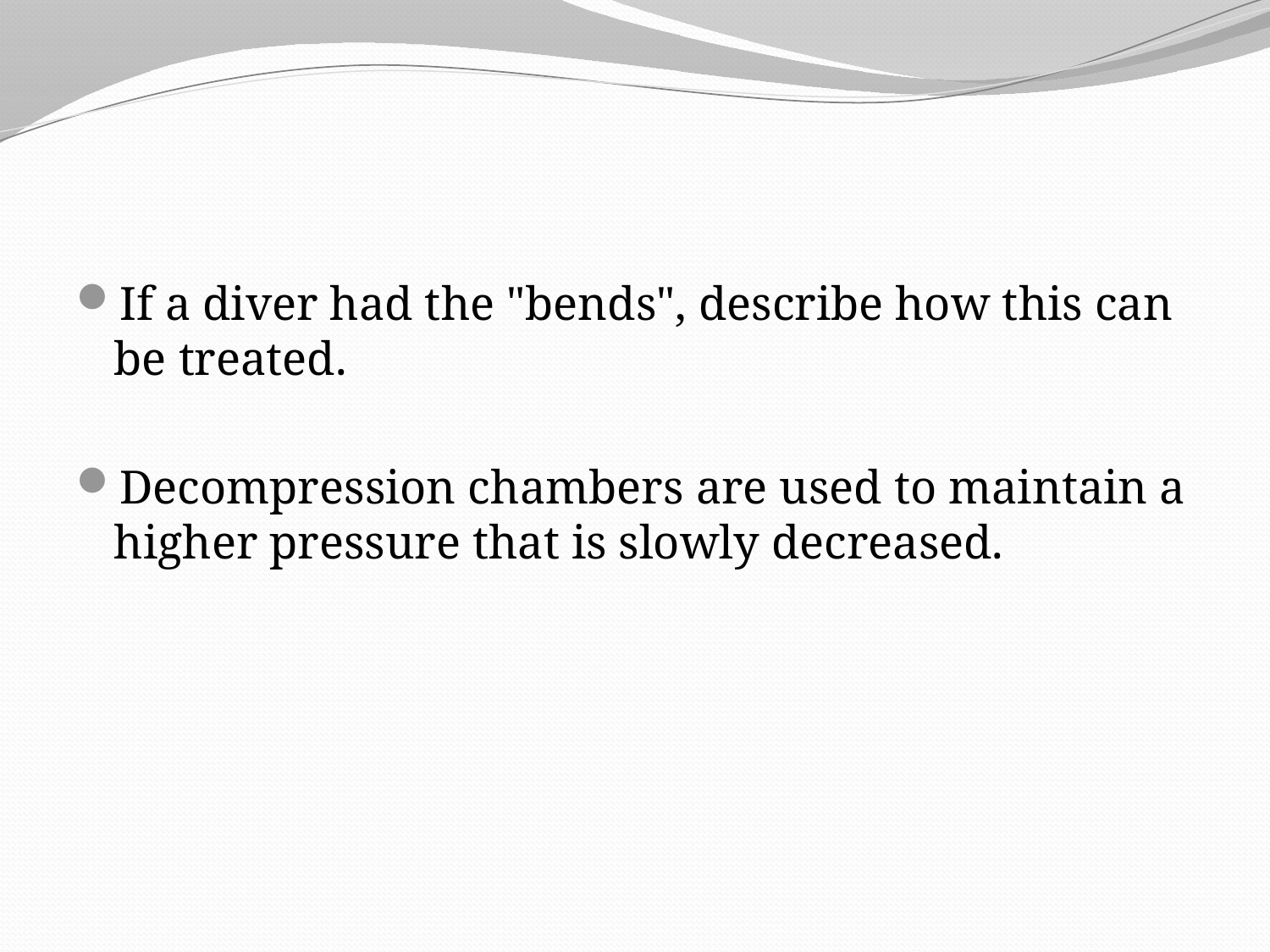

#
If a diver had the "bends", describe how this can be treated.

Decompression chambers are used to maintain a higher pressure that is slowly decreased.